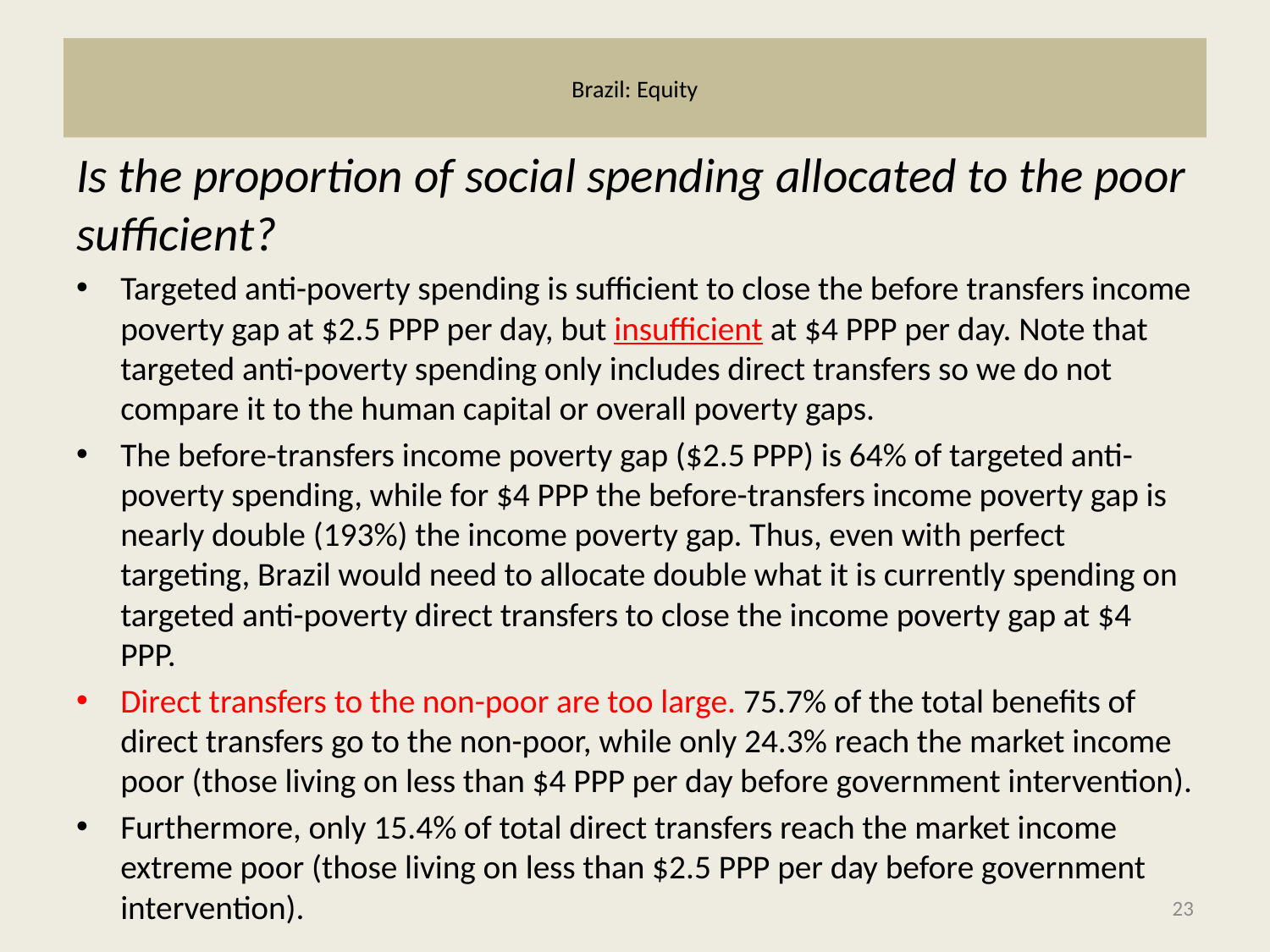

# Brazil: Equity
Is the proportion of social spending allocated to the poor sufficient?
Targeted anti-poverty spending is sufficient to close the before transfers income poverty gap at $2.5 PPP per day, but insufficient at $4 PPP per day. Note that targeted anti-poverty spending only includes direct transfers so we do not compare it to the human capital or overall poverty gaps.
The before-transfers income poverty gap ($2.5 PPP) is 64% of targeted anti-poverty spending, while for $4 PPP the before-transfers income poverty gap is nearly double (193%) the income poverty gap. Thus, even with perfect targeting, Brazil would need to allocate double what it is currently spending on targeted anti-poverty direct transfers to close the income poverty gap at $4 PPP.
Direct transfers to the non-poor are too large. 75.7% of the total benefits of direct transfers go to the non-poor, while only 24.3% reach the market income poor (those living on less than $4 PPP per day before government intervention).
Furthermore, only 15.4% of total direct transfers reach the market income extreme poor (those living on less than $2.5 PPP per day before government intervention).
23